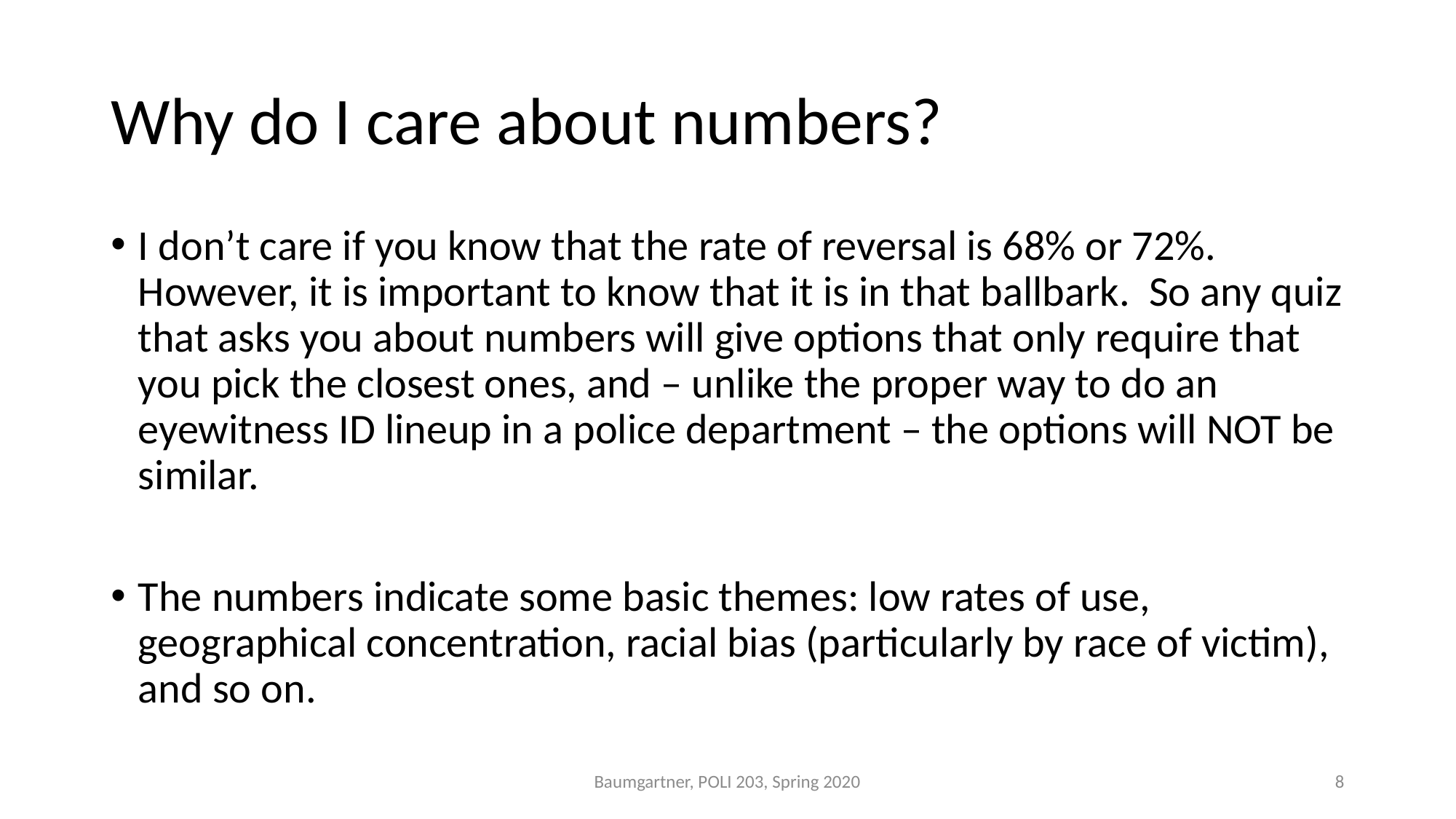

# Why do I care about numbers?
I don’t care if you know that the rate of reversal is 68% or 72%. However, it is important to know that it is in that ballbark.  So any quiz that asks you about numbers will give options that only require that you pick the closest ones, and – unlike the proper way to do an eyewitness ID lineup in a police department – the options will NOT be similar.

The numbers indicate some basic themes: low rates of use, geographical concentration, racial bias (particularly by race of victim), and so on.
Baumgartner, POLI 203, Spring 2020
8